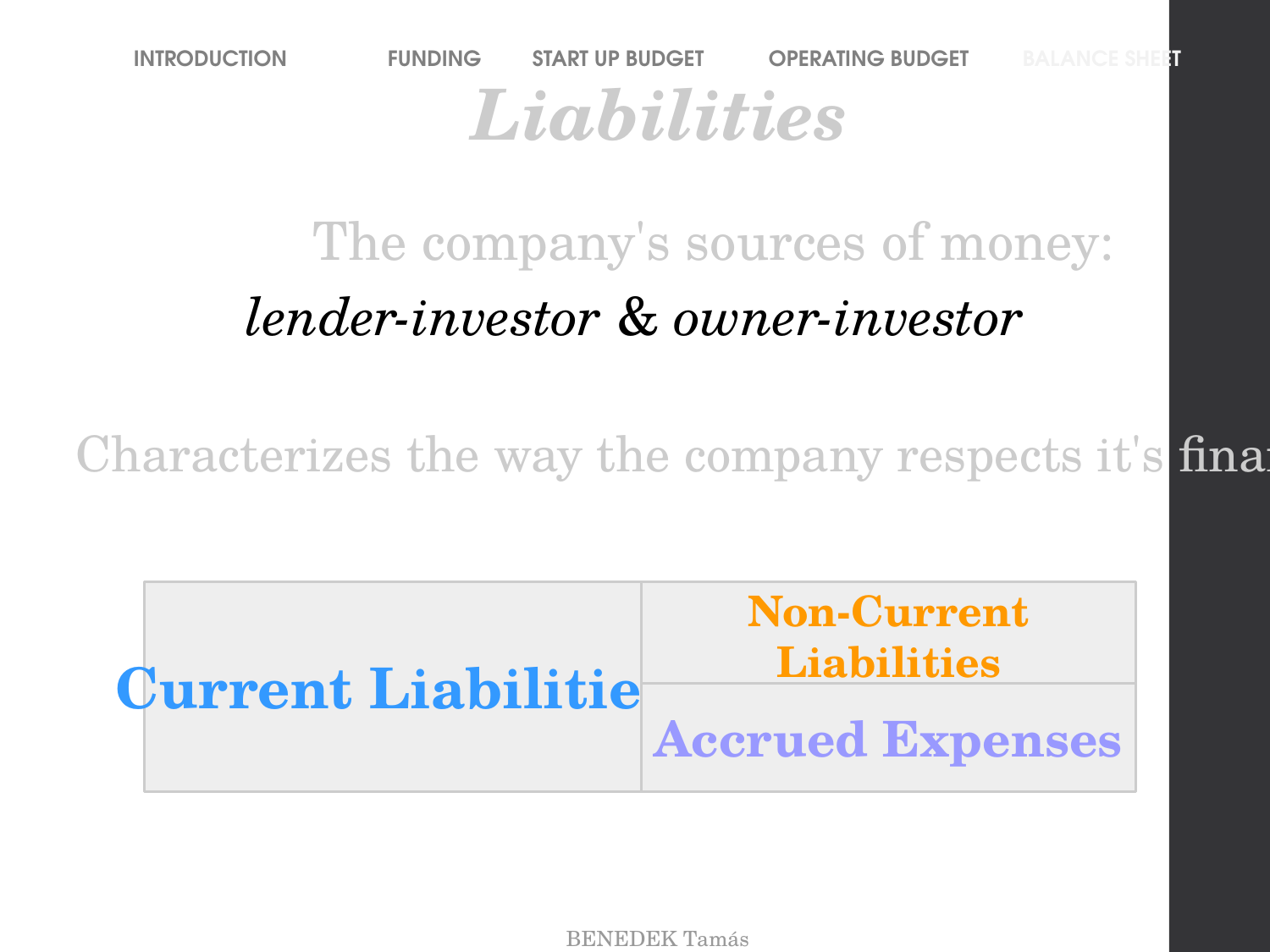

INTRODUCTION	FUNDING 	   START UP BUDGET 	OPERATING BUDGET	BALANCE SHEET
Liabilities
The company's sources of money:
lender-investor & owner-investor
Characterizes the way the company respects it's financial obligations.
Current Liabilities
Non-Current
Liabilities
Accrued Expenses
BENEDEK Tamás